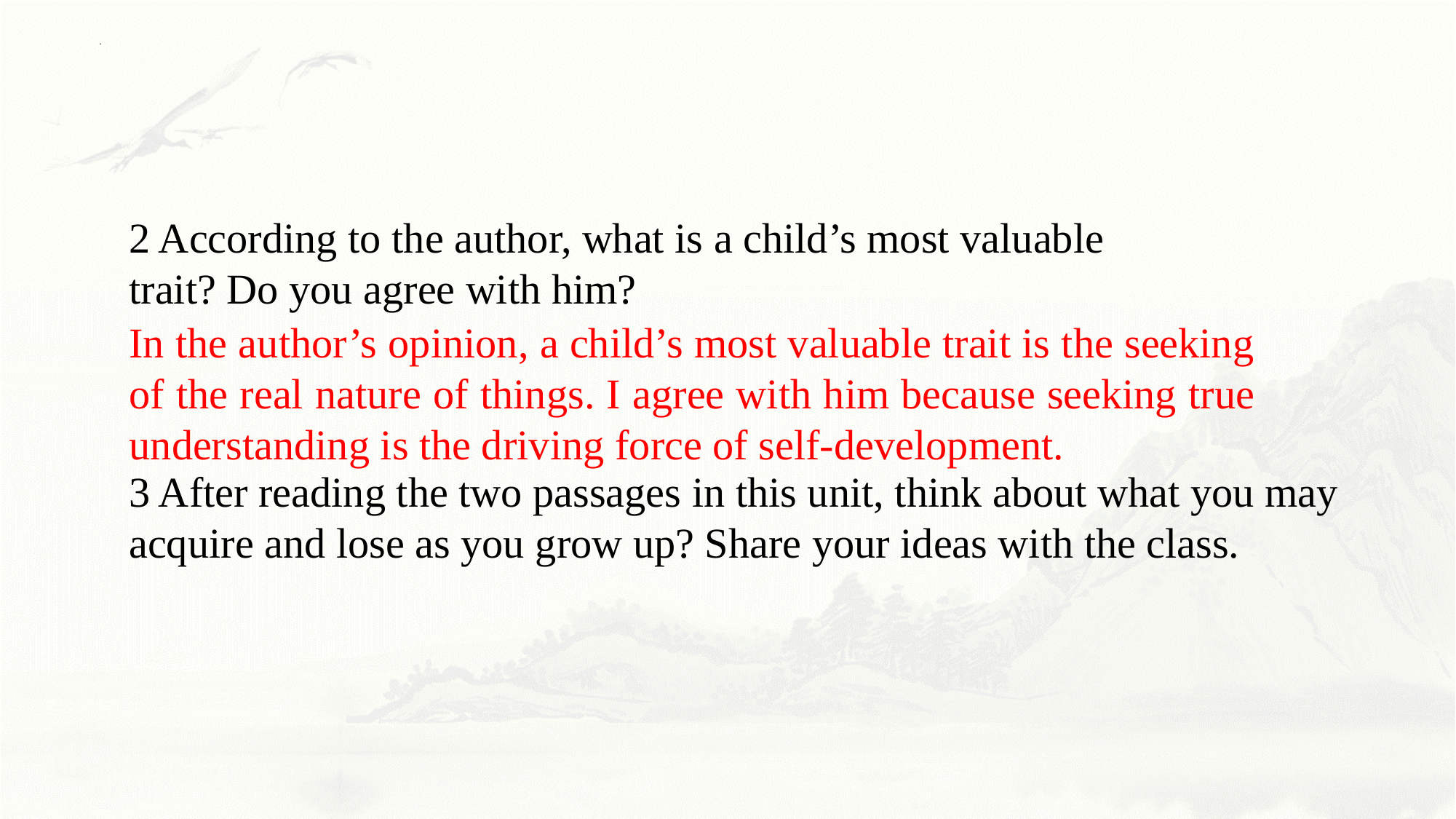

2 According to the author, what is a child’s most valuable trait? Do you agree with him?
In the author’s opinion, a child’s most valuable trait is the seeking of the real nature of things. I agree with him because seeking true understanding is the driving force of self-development.
3 After reading the two passages in this unit, think about what you may acquire and lose as you grow up? Share your ideas with the class.